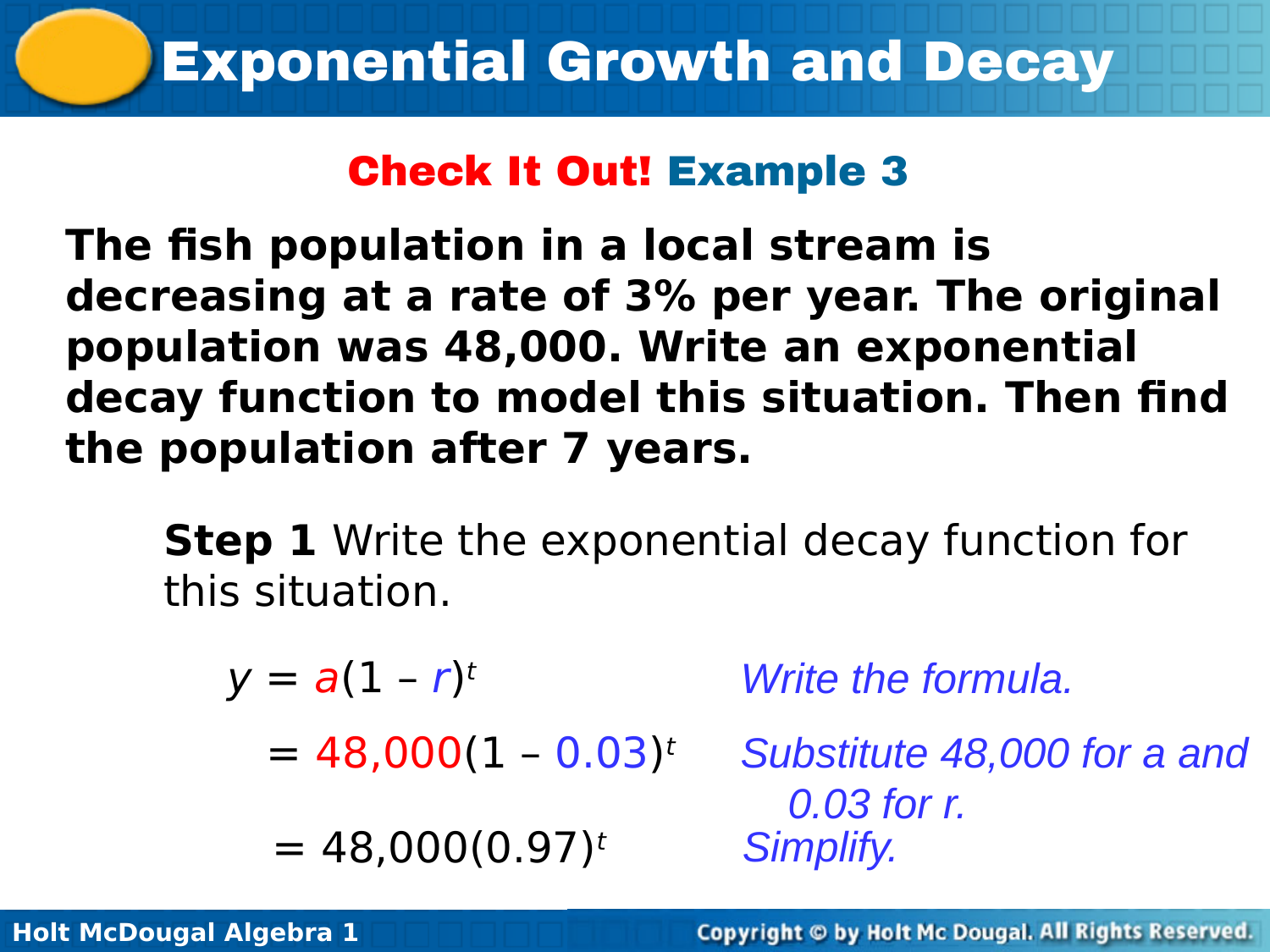

Check It Out! Example 3
The fish population in a local stream is decreasing at a rate of 3% per year. The original population was 48,000. Write an exponential decay function to model this situation. Then find the population after 7 years.
Step 1 Write the exponential decay function for this situation.
y = a(1 – r)t
Write the formula.
= 48,000(1 – 0.03)t
Substitute 48,000 for a and 0.03 for r.
Simplify.
= 48,000(0.97)t